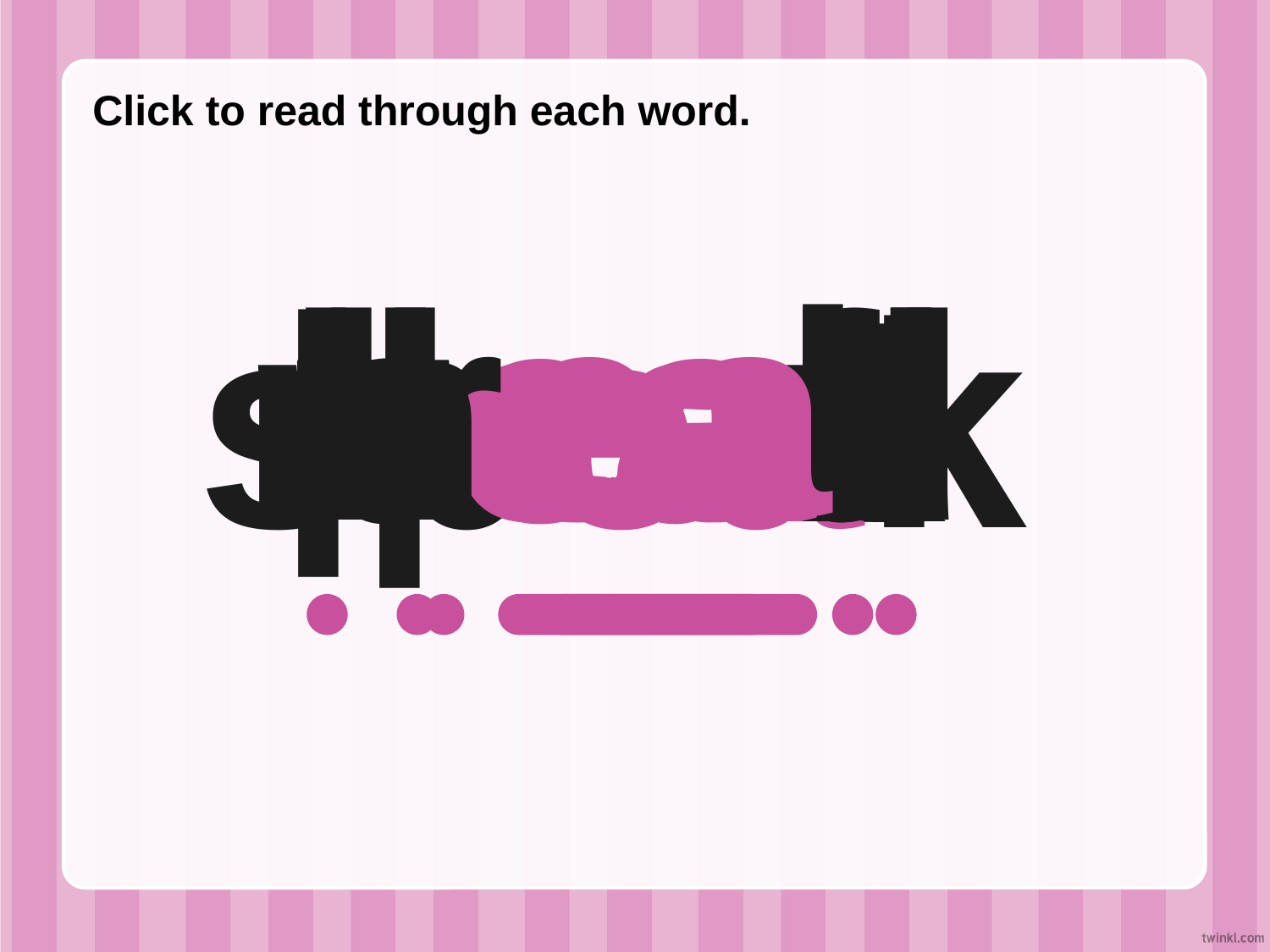

Click to read through each word.
treat
peak
meat
heat
leaf
read
lead
bead
beak
speak